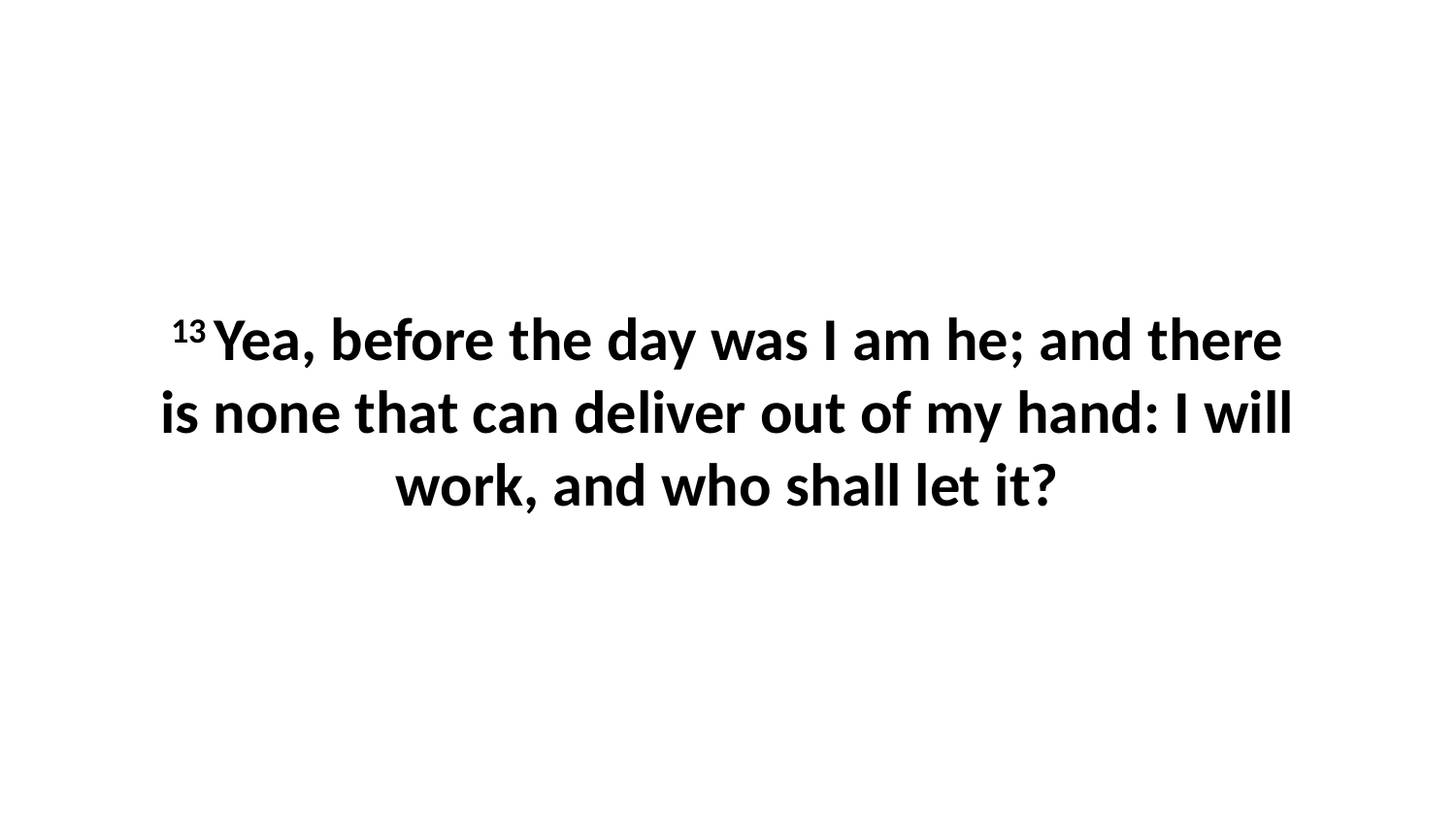

13 Yea, before the day was I am he; and there is none that can deliver out of my hand: I will work, and who shall let it?